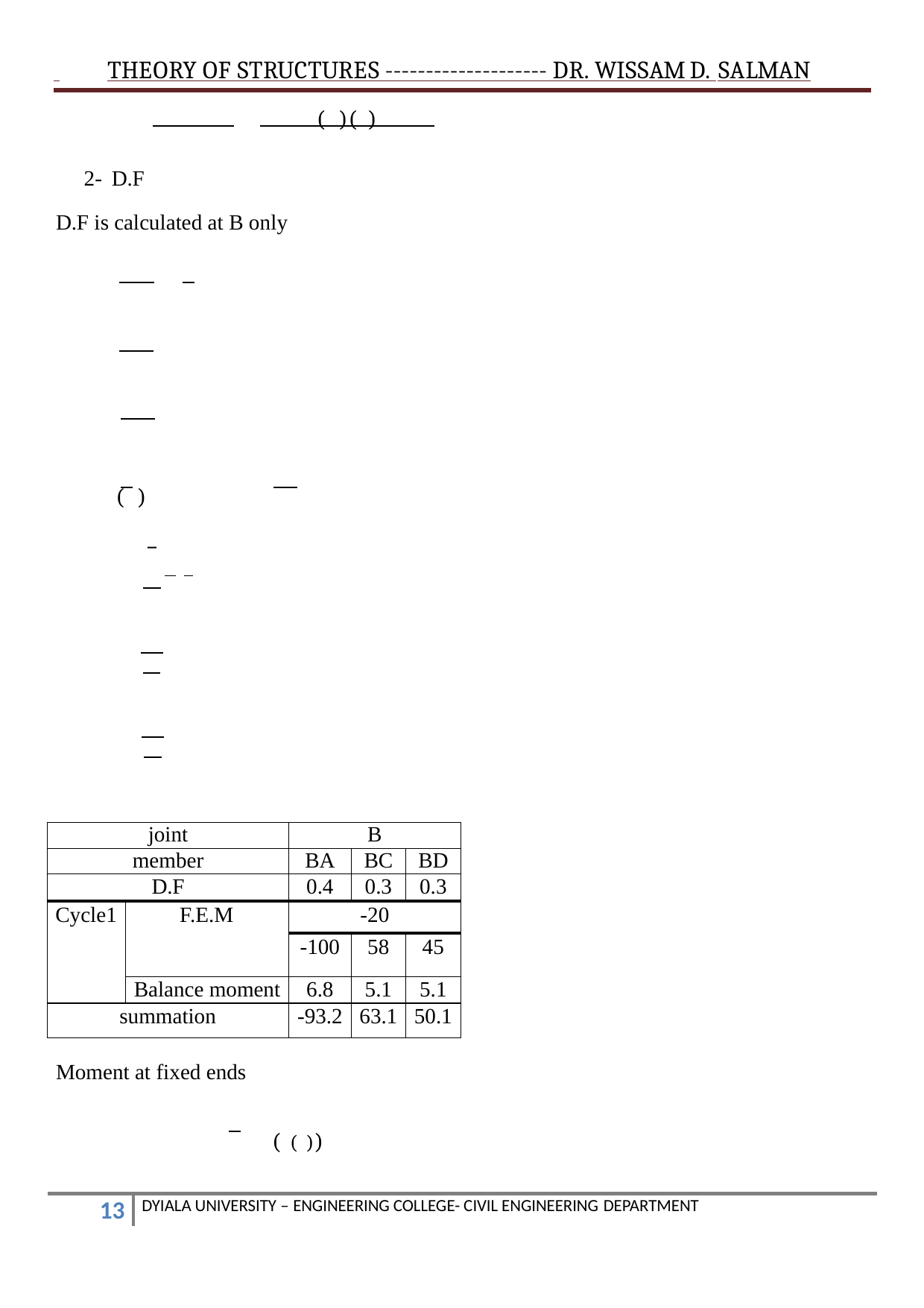

THEORY OF STRUCTURES -------------------- DR. WISSAM D. SALMAN

 ( )( )

2- D.F
D.F is calculated at B only

 	  ( )

| joint |  | B |  |  |
| --- | --- | --- | --- | --- |
| member |  | BA | BC | BD |
| D.F |  | 0.4 | 0.3 | 0.3 |
| Cycle1 | F.E.M | -20 |  |  |
|  |  | -100 | 58 | 45 |
|  | Balance moment | 6.8 | 5.1 | 5.1 |
| summation |  | -93.2 | 63.1 | 50.1 |
Moment at fixed ends
 	           ( ( ))

DYIALA UNIVERSITY – ENGINEERING COLLEGE- CIVIL ENGINEERING DEPARTMENT
13